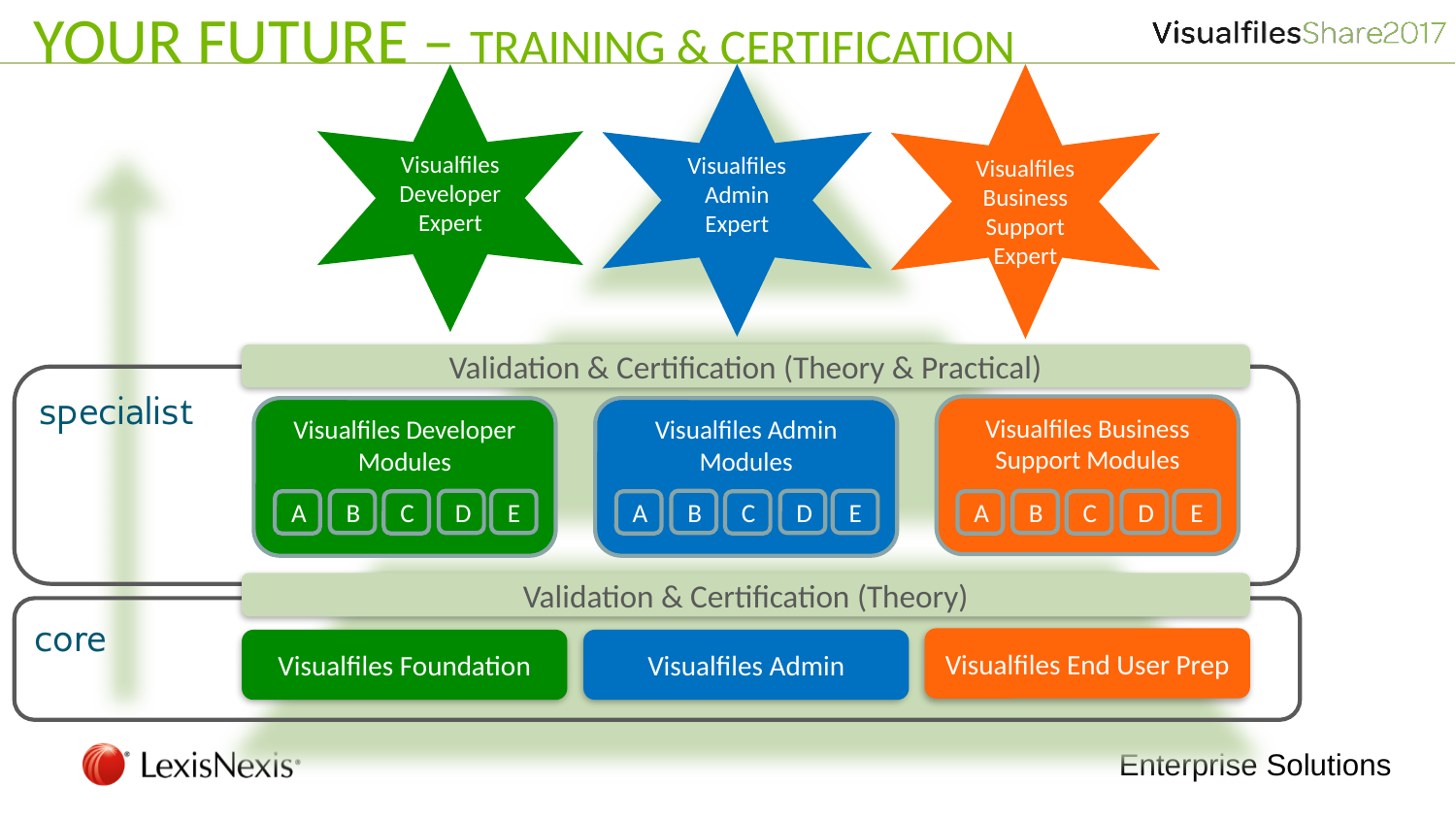

# YOUR FUTURE – TRAINING & CERTIFICATION
Visualfiles Admin Expert
Visualfiles Business Support Expert
Visualfiles Developer Expert

Validation & Certification (Theory & Practical)
specialist
Visualfiles Business Support Modules
Visualfiles Developer Modules
Visualfiles Admin Modules
B
D
E
B
D
E
B
D
E
A
C
A
C
A
C

Validation & Certification (Theory)
core
Visualfiles End User Prep
Visualfiles Foundation
Visualfiles Admin